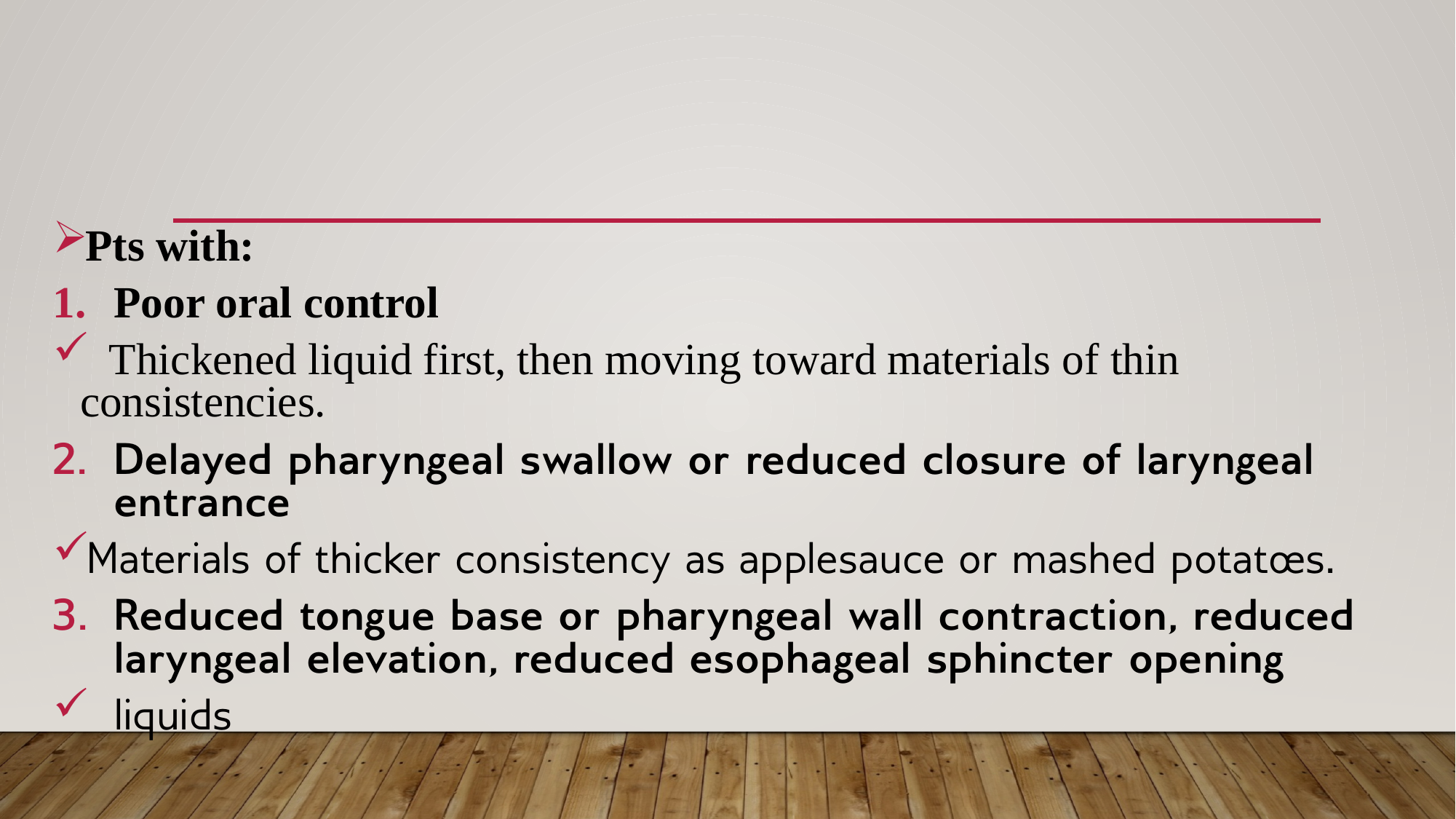

#

Pts with:
Poor oral control
  Thickened liquid first, then moving toward materials of thin consistencies.
Delayed pharyngeal swallow or reduced closure of laryngeal entrance
Materials of thicker consistency as applesauce or mashed potatoes.
Reduced tongue base or pharyngeal wall contraction, reduced laryngeal elevation, reduced esophageal sphincter opening
  liquids